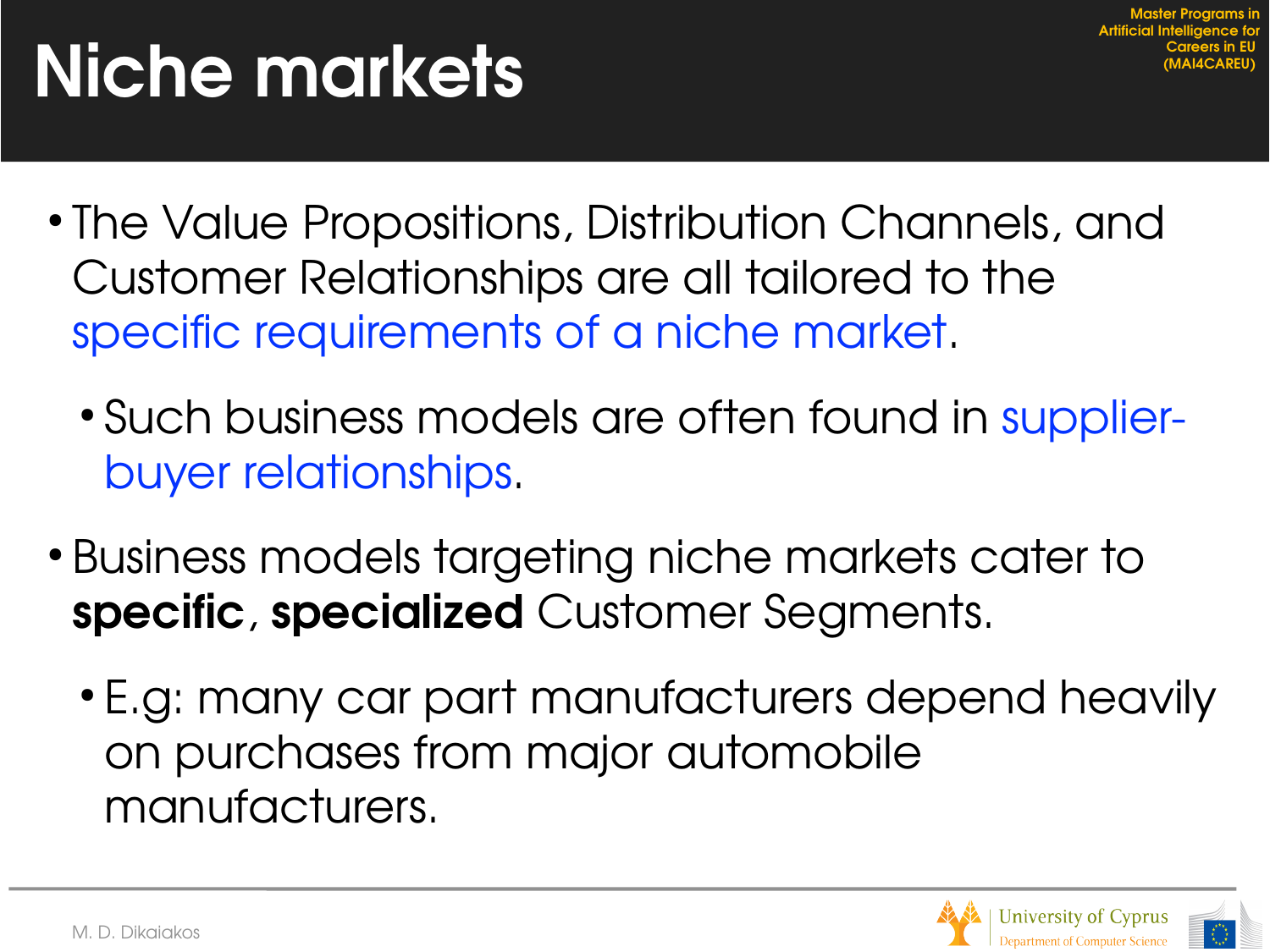

# Niche markets
The Value Propositions, Distribution Channels, and Customer Relationships are all tailored to the specific requirements of a niche market.
Such business models are often found in supplier-buyer relationships.
Business models targeting niche markets cater to specific, specialized Customer Segments.
E.g: many car part manufacturers depend heavily on purchases from major automobile manufacturers.
22